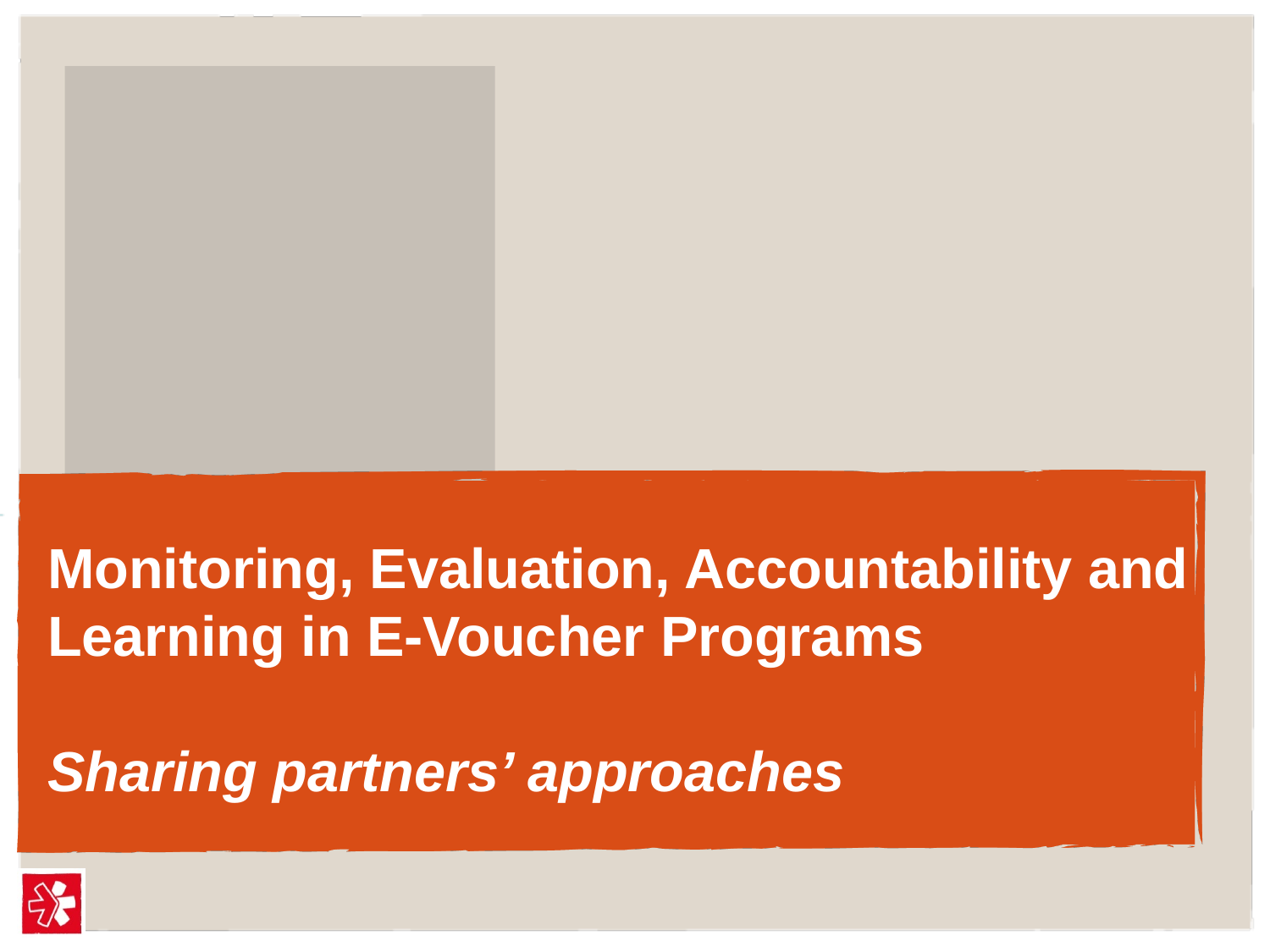

# Monitoring, Evaluation, Accountability and Learning in E-Voucher Programs Sharing partners’ approaches
3